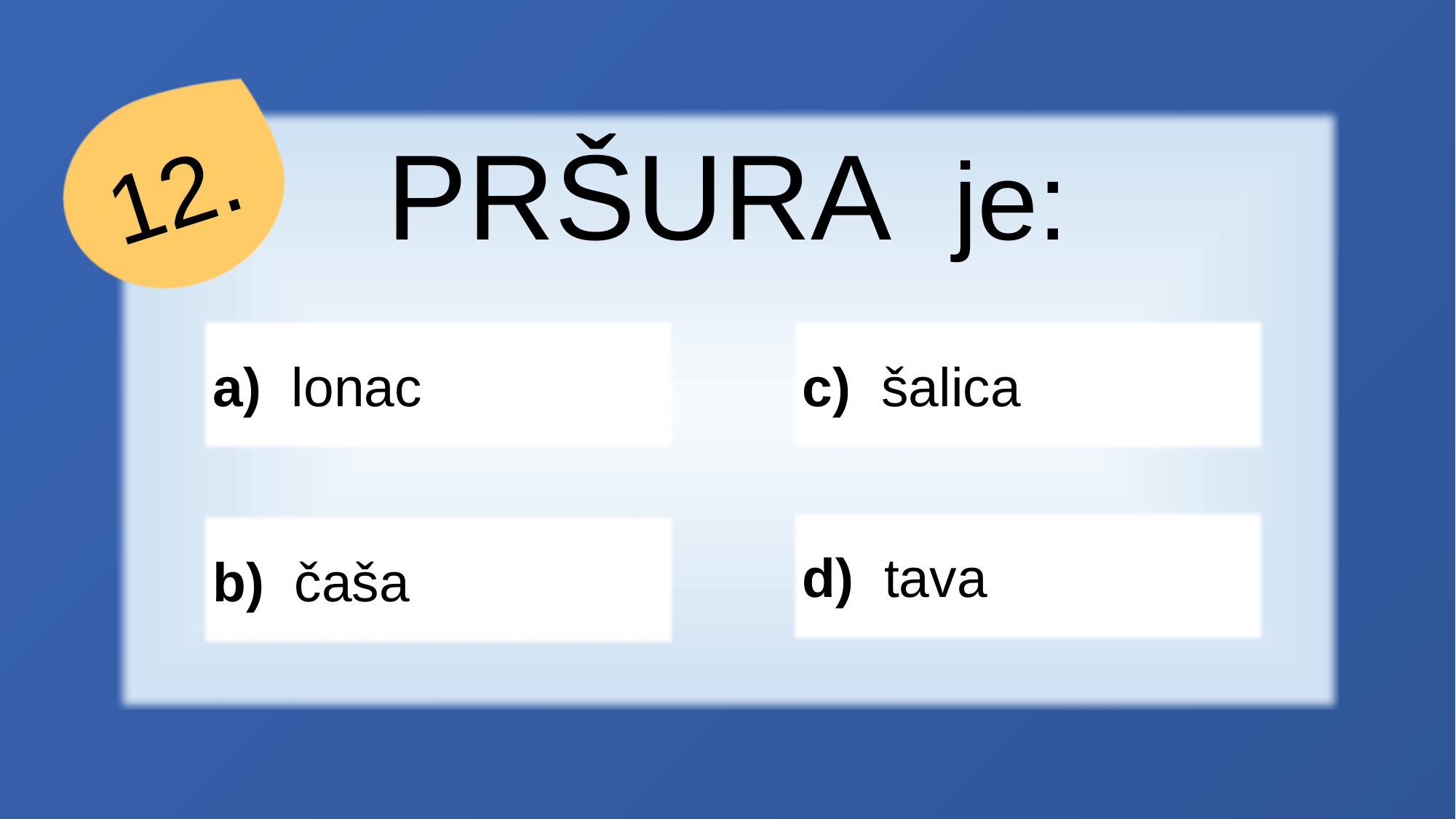

12.
PRŠURA  je:

a)  lonac
c)  šalica
d)  tava
b)  čaša